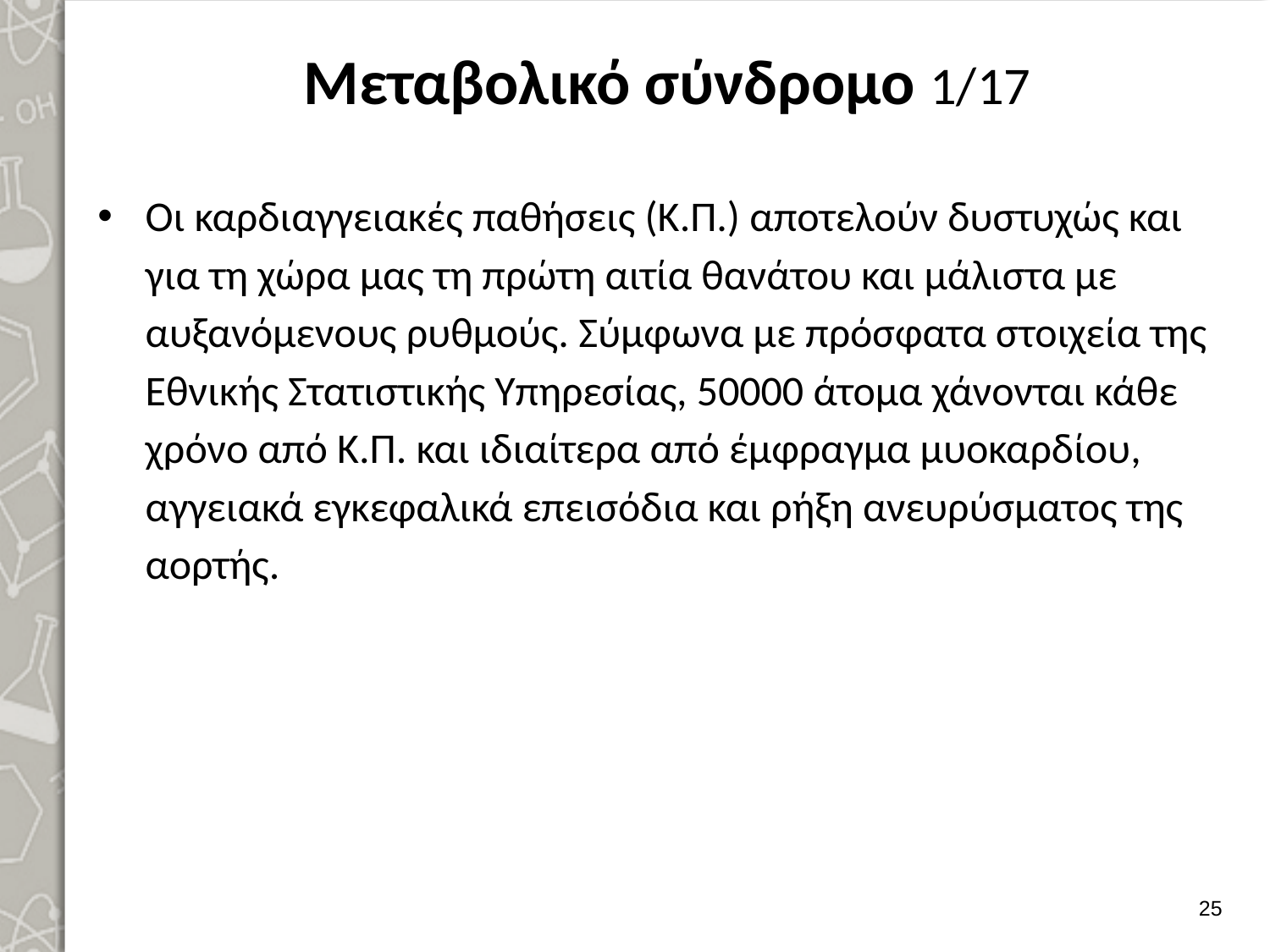

# Μεταβολικό σύνδρομο 1/17
Οι καρδιαγγειακές παθήσεις (Κ.Π.) αποτελούν δυστυχώς και για τη χώρα μας τη πρώτη αιτία θανάτου και μάλιστα με αυξανόμενους ρυθμούς. Σύμφωνα με πρόσφατα στοιχεία της Εθνικής Στατιστικής Υπηρεσίας, 50000 άτομα χάνονται κάθε χρόνο από Κ.Π. και ιδιαίτερα από έμφραγμα μυοκαρδίου, αγγειακά εγκεφαλικά επεισόδια και ρήξη ανευρύσματος της αορτής.
25